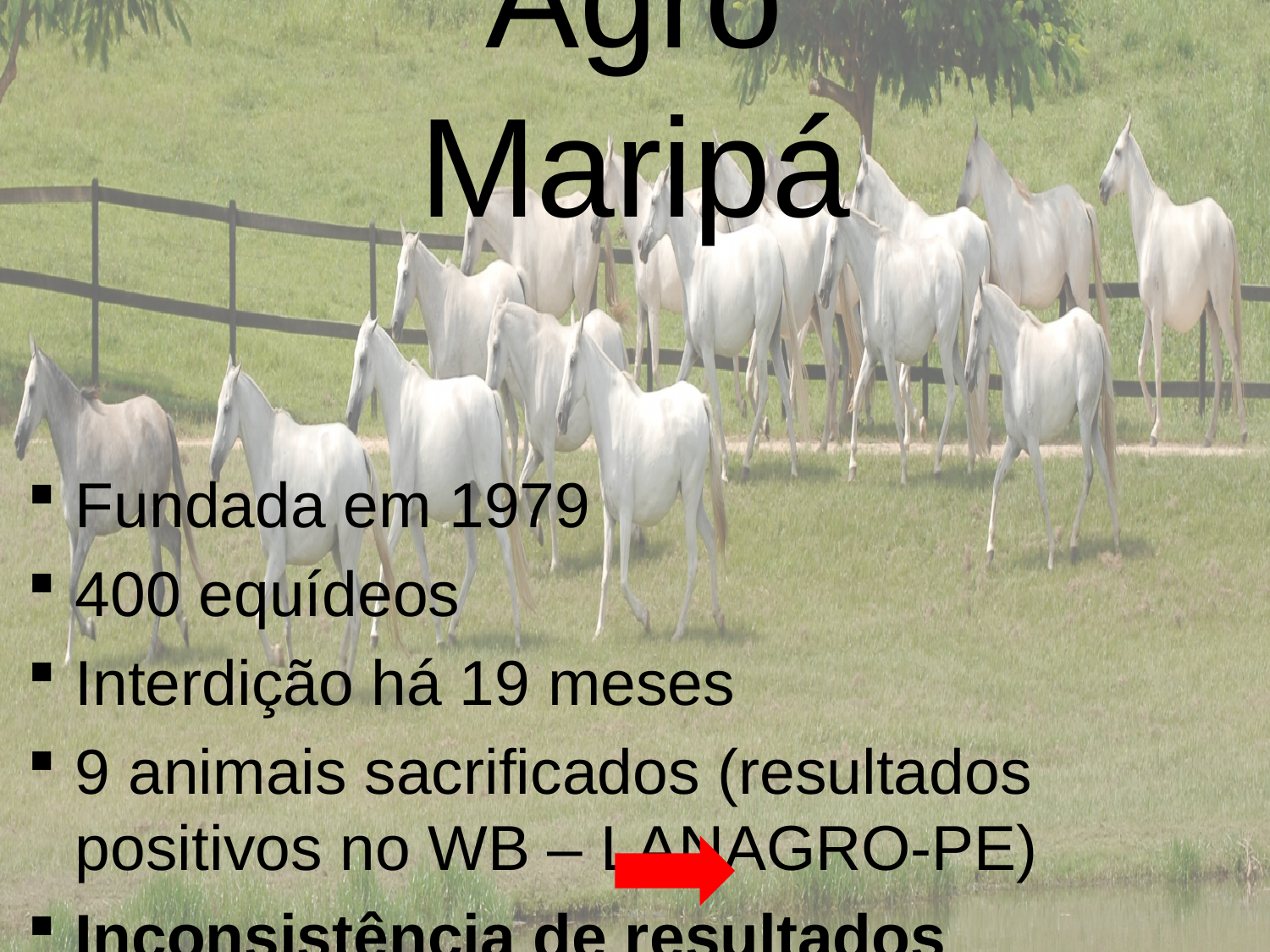

# Agro Maripá
Fundada em 1979
400 equídeos
Interdição há 19 meses
9 animais sacrificados (resultados positivos no WB – LANAGRO-PE)
Inconsistência de resultados                  compilação de dados